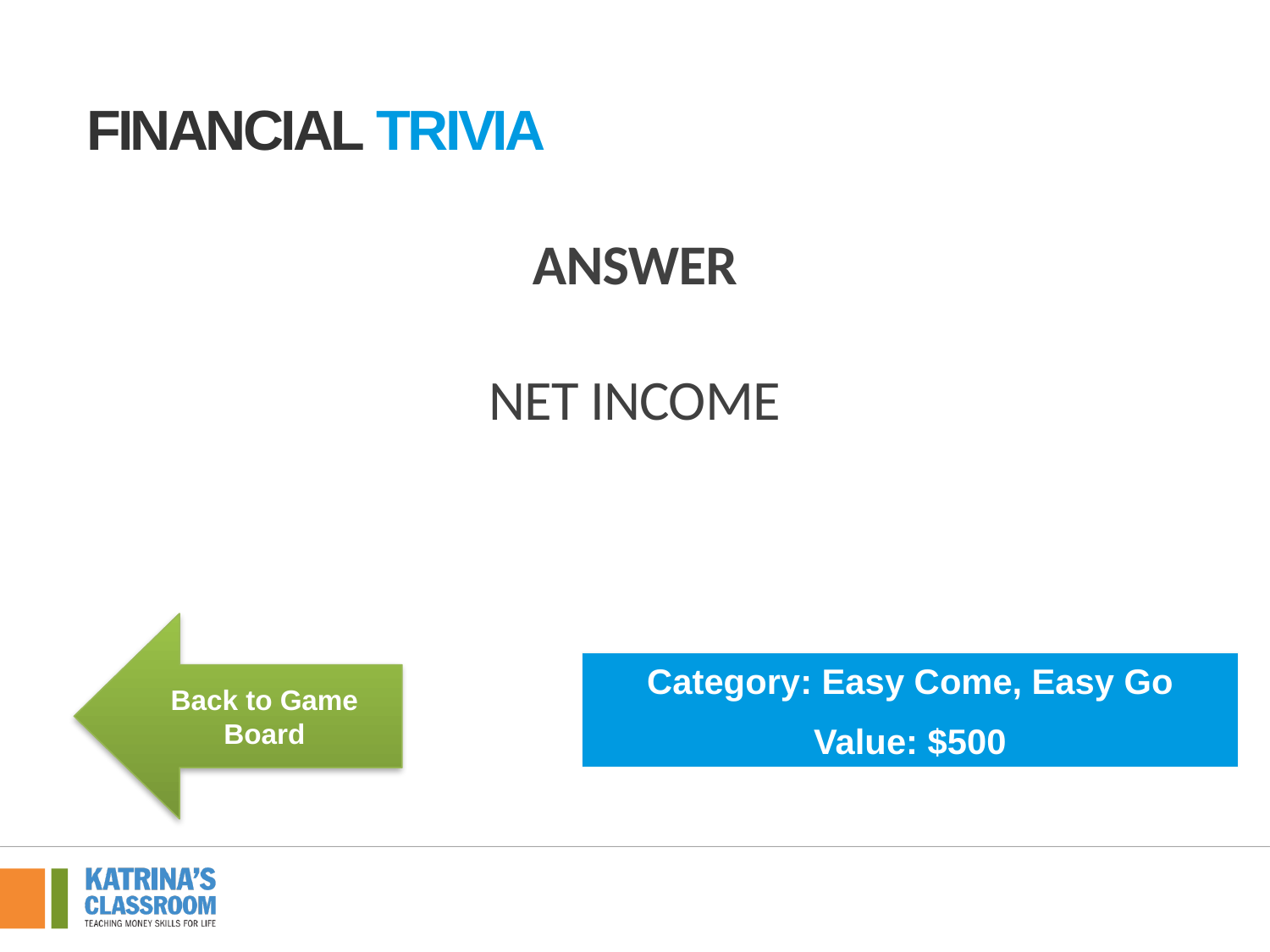

Financial tRivia
ANSWER

NET INCOME
Back to Game Board
Category: Easy Come, Easy Go
Value: $500